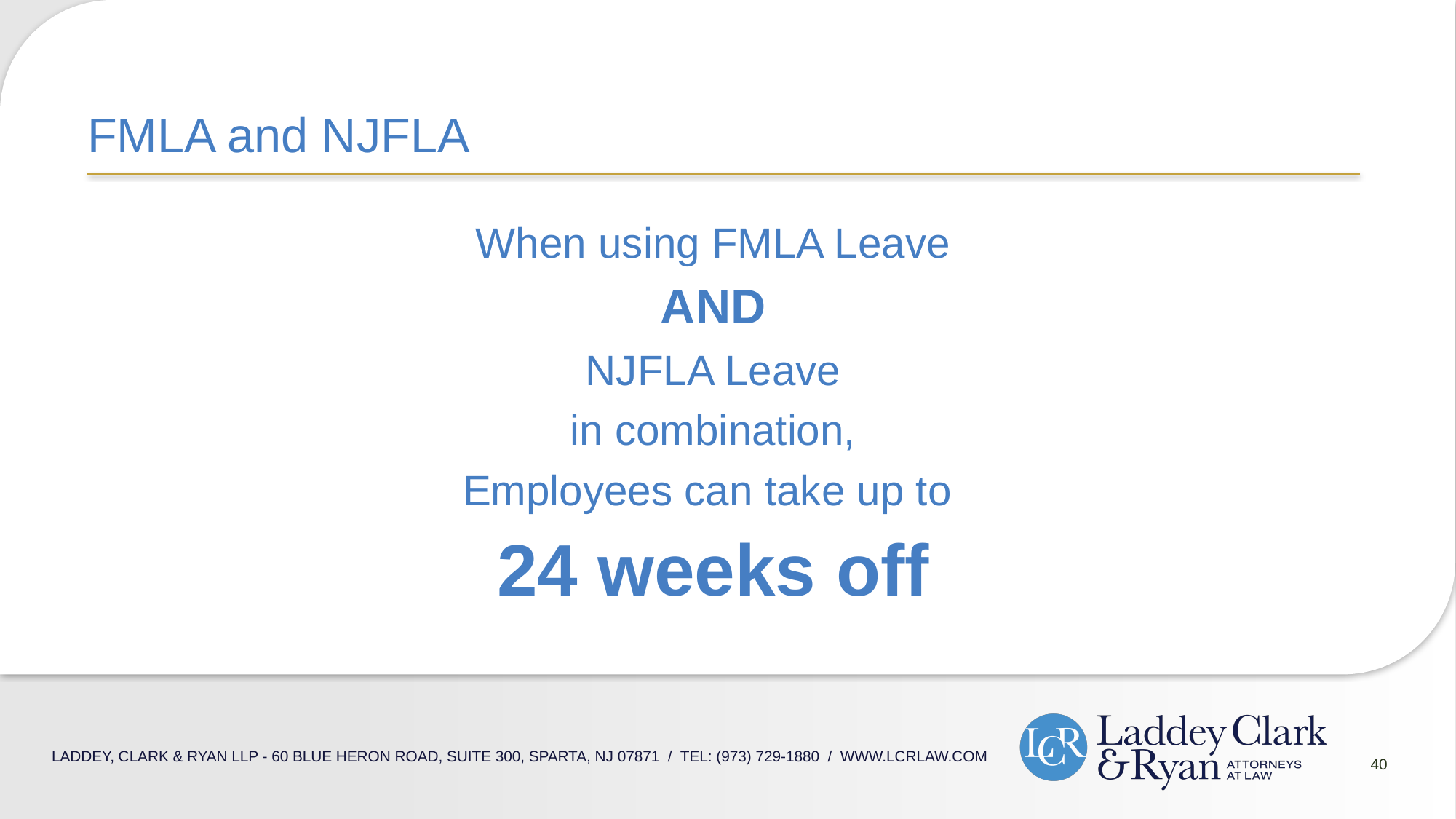

FMLA and NJFLA
When using FMLA Leave
AND
NJFLA Leave
in combination,
Employees can take up to
24 weeks off